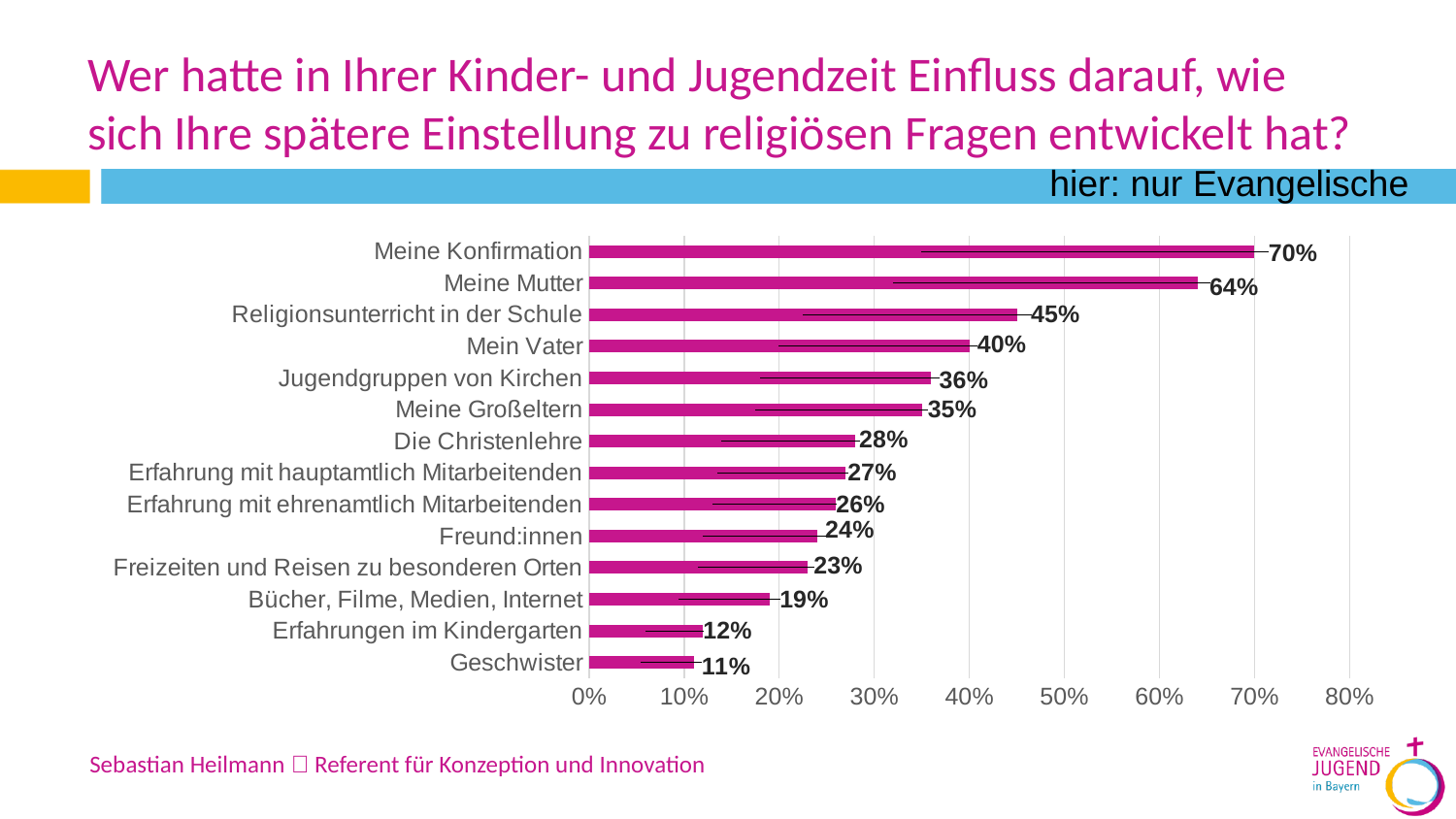

# Wer hatte in Ihrer Kinder- und Jugendzeit Einfluss darauf, wie sich Ihre spätere Einstellung zu religiösen Fragen entwickelt hat?
hier: nur Evangelische

### Chart

| Category | Datenreihe 1 |
|---|---|
| Geschwister | 0.11 |
| Erfahrungen im Kindergarten | 0.12 |
| Bücher, Filme, Medien, Internet | 0.19 |
| Freizeiten und Reisen zu besonderen Orten | 0.23 |
| Freund:innen | 0.24 |
| Erfahrung mit ehrenamtlich Mitarbeitenden | 0.26 |
| Erfahrung mit hauptamtlich Mitarbeitenden | 0.27 |
| Die Christenlehre | 0.28 |
| Meine Großeltern | 0.35 |
| Jugendgruppen von Kirchen | 0.36 |
| Mein Vater | 0.4 |
| Religionsunterricht in der Schule | 0.45 |
| Meine Mutter | 0.64 |
| Meine Konfirmation | 0.7 |